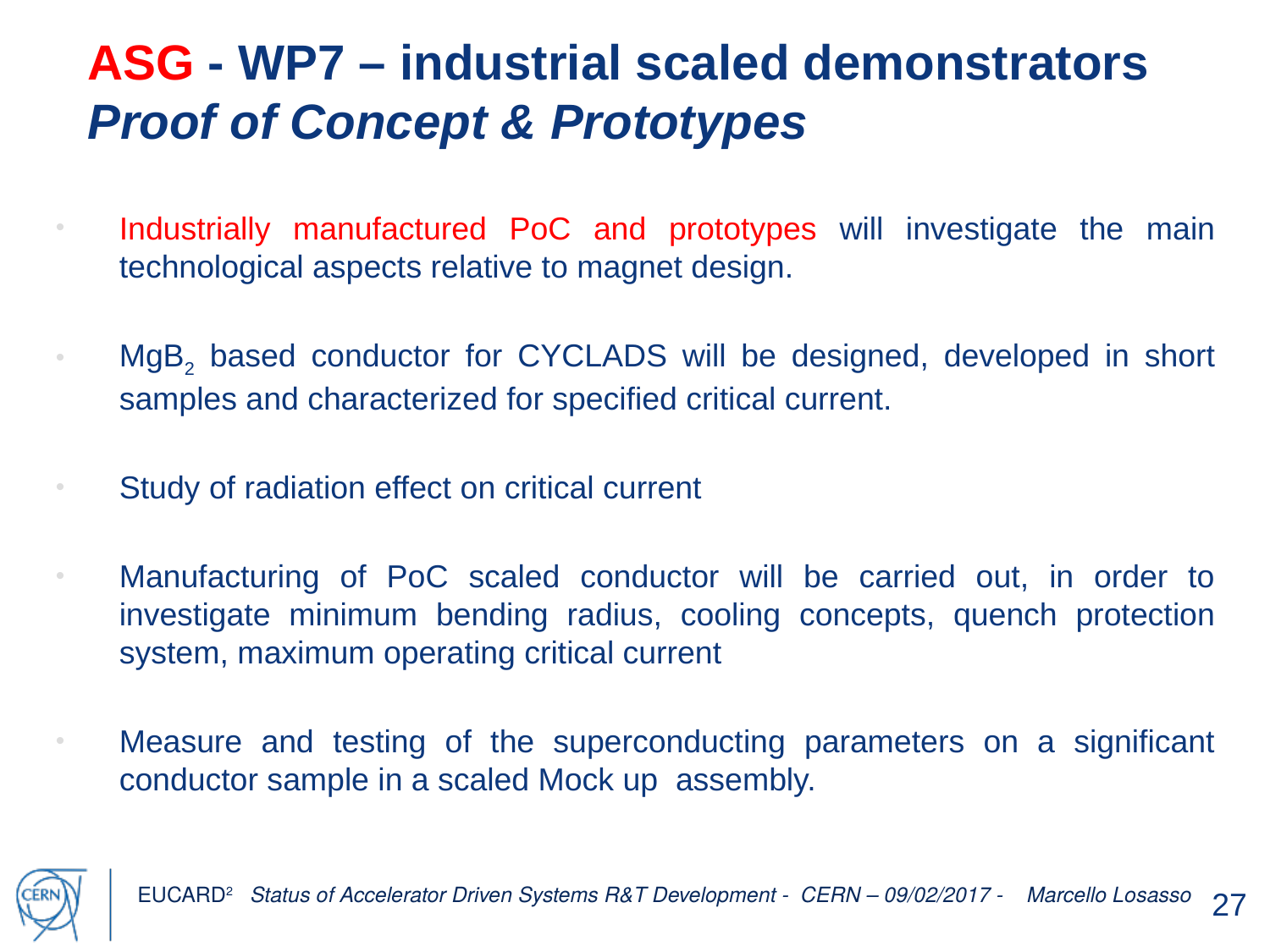

ASG - WP7 – industrial scaled demonstrators
Proof of Concept & Prototypes

Industrially manufactured PoC and prototypes will investigate the main technological aspects relative to magnet design.

MgB2 based conductor for CYCLADS will be designed, developed in short samples and characterized for specified critical current.

Study of radiation effect on critical current

Manufacturing of PoC scaled conductor will be carried out, in order to investigate minimum bending radius, cooling concepts, quench protection system, maximum operating critical current

Measure and testing of the superconducting parameters on a significant conductor sample in a scaled Mock up  assembly.
27